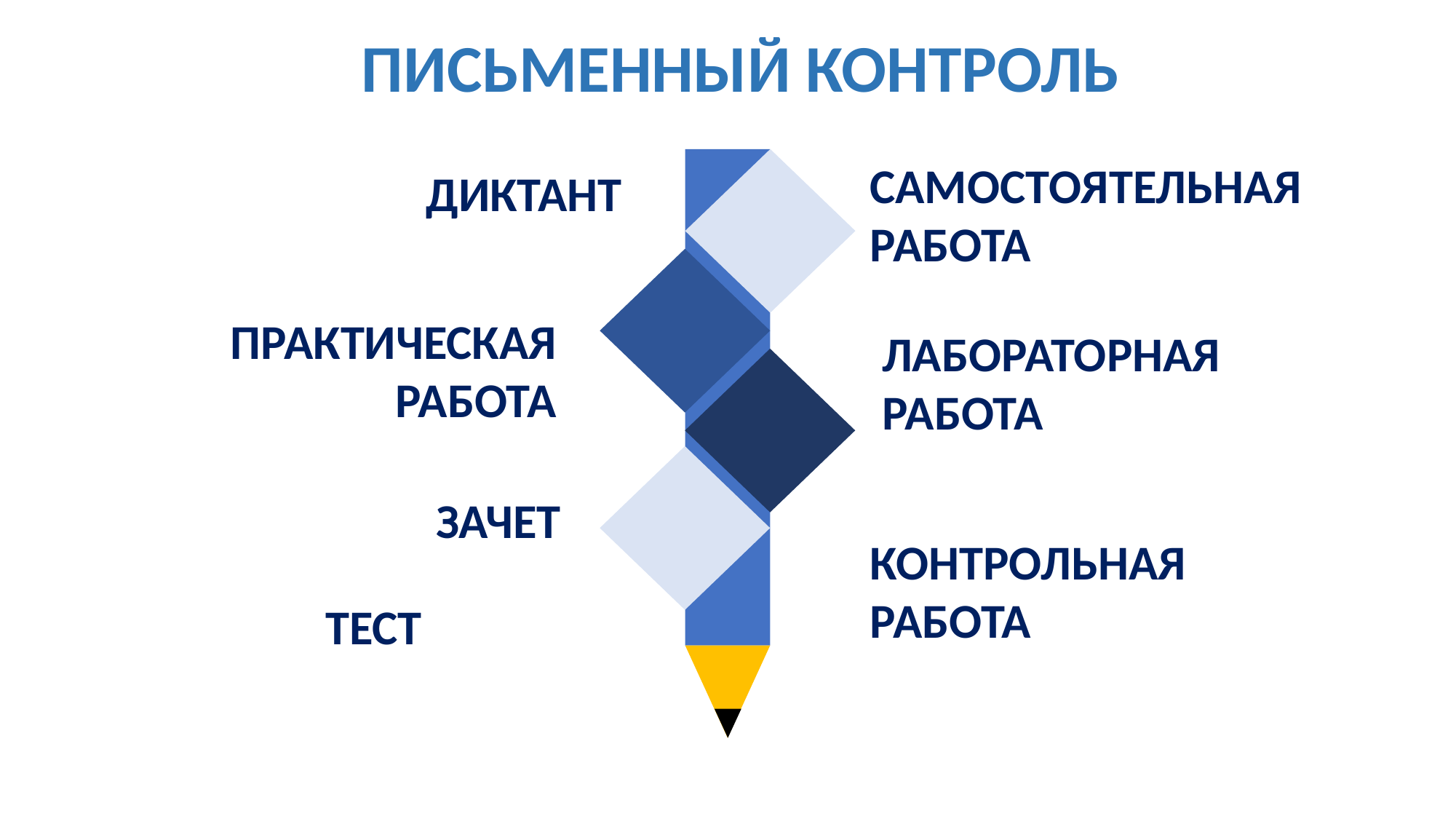

ПИСЬМЕННЫЙ КОНТРОЛЬ

САМОСТОЯТЕЛЬНАЯ РАБОТА
ДИКТАНТ

ПРАКТИЧЕСКАЯ РАБОТА
ЛАБОРАТОРНАЯ РАБОТА

ЗАЧЕТ
КОНТРОЛЬНАЯ РАБОТА
ТЕСТ